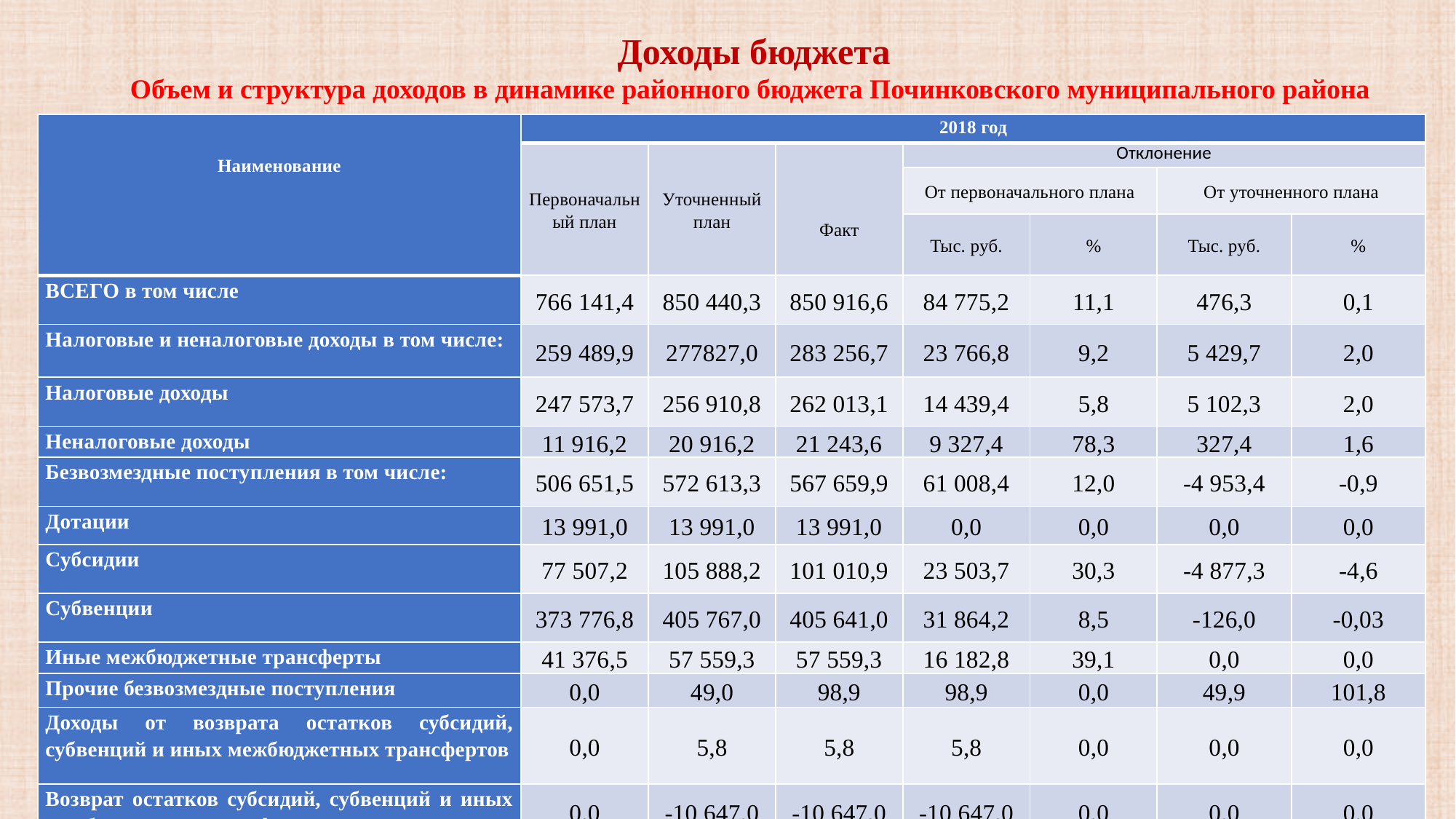

Доходы бюджета
Объем и структура доходов в динамике районного бюджета Починковского муниципального района
| Наименование | 2018 год |  |  |  |  |  |  |
| --- | --- | --- | --- | --- | --- | --- | --- |
|  | Первоначальный план | Уточненный план | Факт | Отклонение |  |  |  |
|  |  |  |  | От первоначального плана |  | От уточненного плана |  |
|  |  |  |  | Тыс. руб. | % | Тыс. руб. | % |
| ВСЕГО в том числе | 766 141,4 | 850 440,3 | 850 916,6 | 84 775,2 | 11,1 | 476,3 | 0,1 |
| Налоговые и неналоговые доходы в том числе: | 259 489,9 | 277827,0 | 283 256,7 | 23 766,8 | 9,2 | 5 429,7 | 2,0 |
| Налоговые доходы | 247 573,7 | 256 910,8 | 262 013,1 | 14 439,4 | 5,8 | 5 102,3 | 2,0 |
| Неналоговые доходы | 11 916,2 | 20 916,2 | 21 243,6 | 9 327,4 | 78,3 | 327,4 | 1,6 |
| Безвозмездные поступления в том числе: | 506 651,5 | 572 613,3 | 567 659,9 | 61 008,4 | 12,0 | -4 953,4 | -0,9 |
| Дотации | 13 991,0 | 13 991,0 | 13 991,0 | 0,0 | 0,0 | 0,0 | 0,0 |
| Субсидии | 77 507,2 | 105 888,2 | 101 010,9 | 23 503,7 | 30,3 | -4 877,3 | -4,6 |
| Субвенции | 373 776,8 | 405 767,0 | 405 641,0 | 31 864,2 | 8,5 | -126,0 | -0,03 |
| Иные межбюджетные трансферты | 41 376,5 | 57 559,3 | 57 559,3 | 16 182,8 | 39,1 | 0,0 | 0,0 |
| Прочие безвозмездные поступления | 0,0 | 49,0 | 98,9 | 98,9 | 0,0 | 49,9 | 101,8 |
| Доходы от возврата остатков субсидий, субвенций и иных межбюджетных трансфертов | 0,0 | 5,8 | 5,8 | 5,8 | 0,0 | 0,0 | 0,0 |
| Возврат остатков субсидий, субвенций и иных межбюджетных трансфертов | 0,0 | -10 647,0 | -10 647,0 | -10 647,0 | 0,0 | 0,0 | 0,0 |